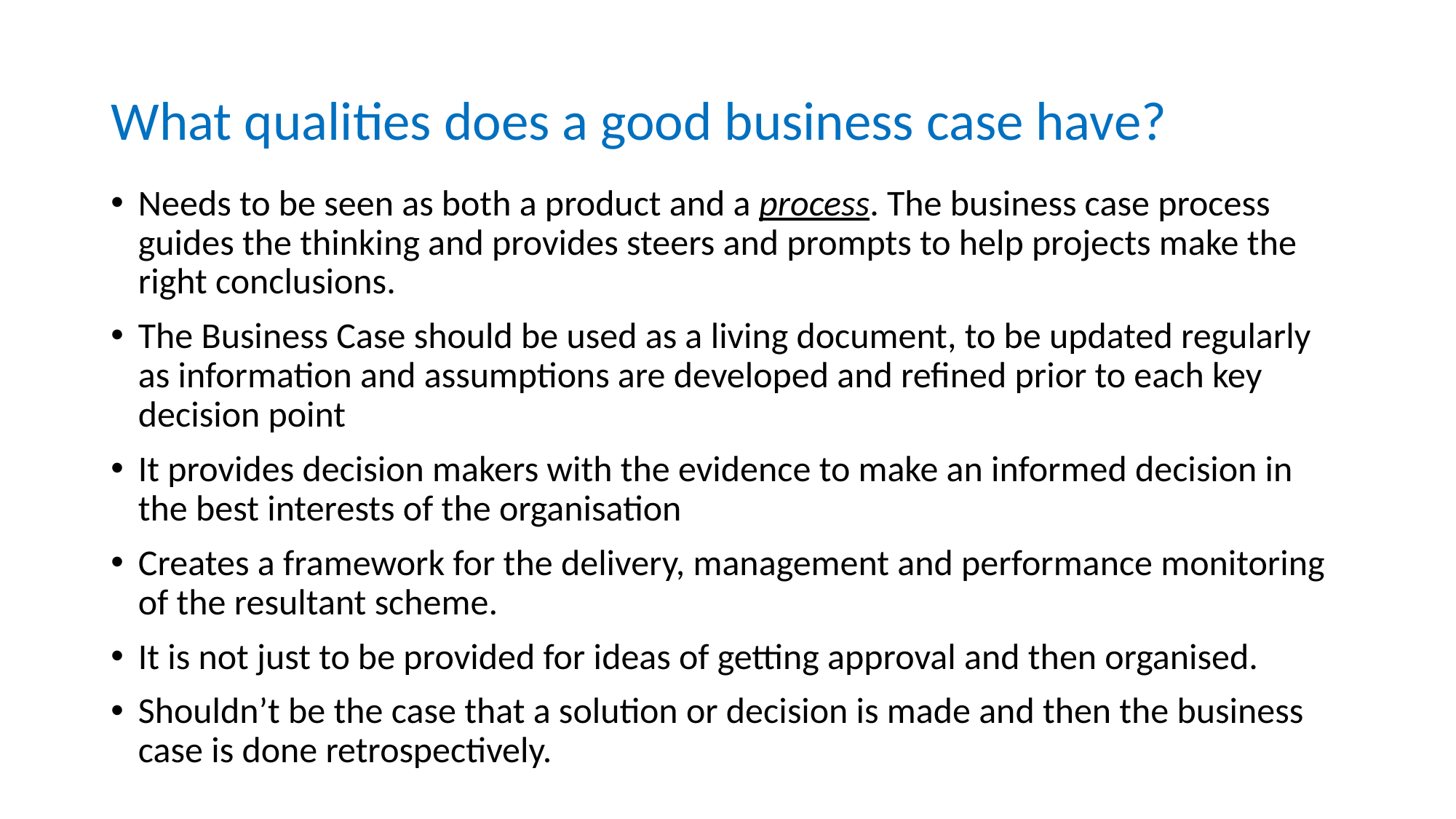

# What qualities does a good business case have?
Needs to be seen as both a product and a process. The business case process guides the thinking and provides steers and prompts to help projects make the right conclusions.
The Business Case should be used as a living document, to be updated regularly as information and assumptions are developed and refined prior to each key decision point
It provides decision makers with the evidence to make an informed decision in the best interests of the organisation
Creates a framework for the delivery, management and performance monitoring of the resultant scheme.
It is not just to be provided for ideas of getting approval and then organised.
Shouldn’t be the case that a solution or decision is made and then the business case is done retrospectively.